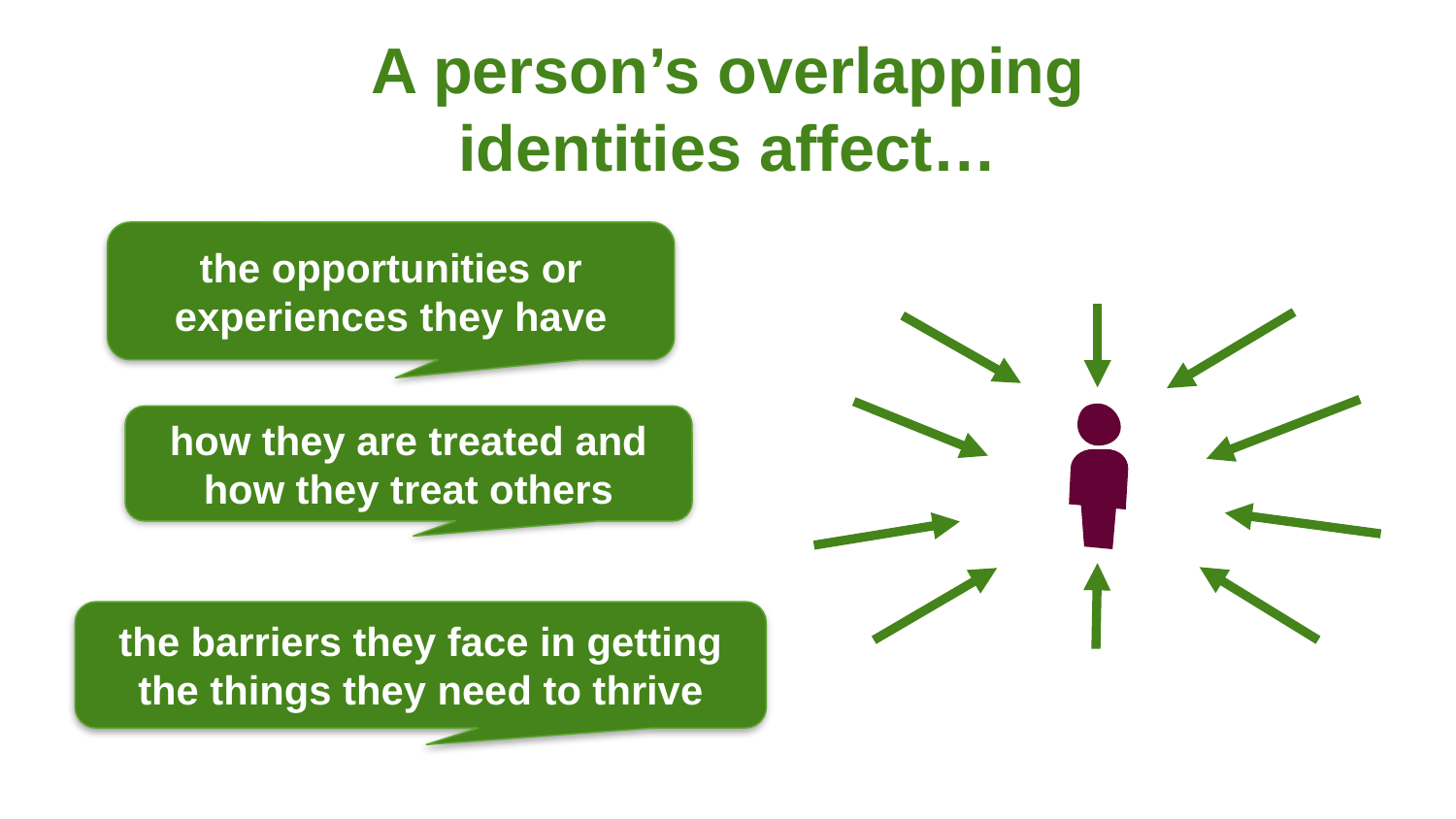

A person’s overlapping identities affect…
the opportunities or experiences they have

how they are treated and how they treat others
the barriers they face in getting the things they need to thrive